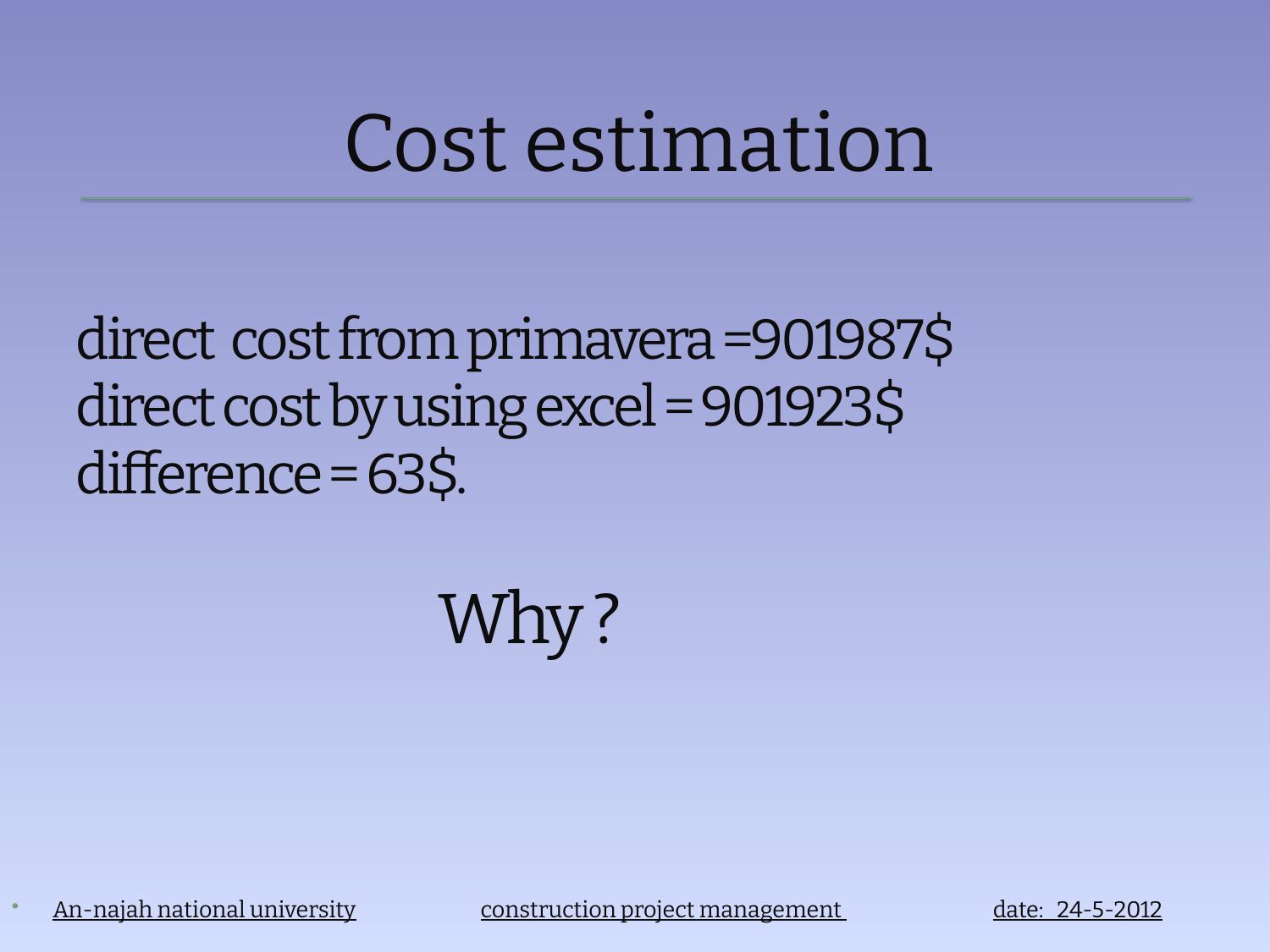

# Cost estimation

direct  cost from primavera =901987$
direct cost by using excel = 901923$
difference = 63$.

                                          Why ?

An-najah national university                            construction project management                                  date:   24-5-2012